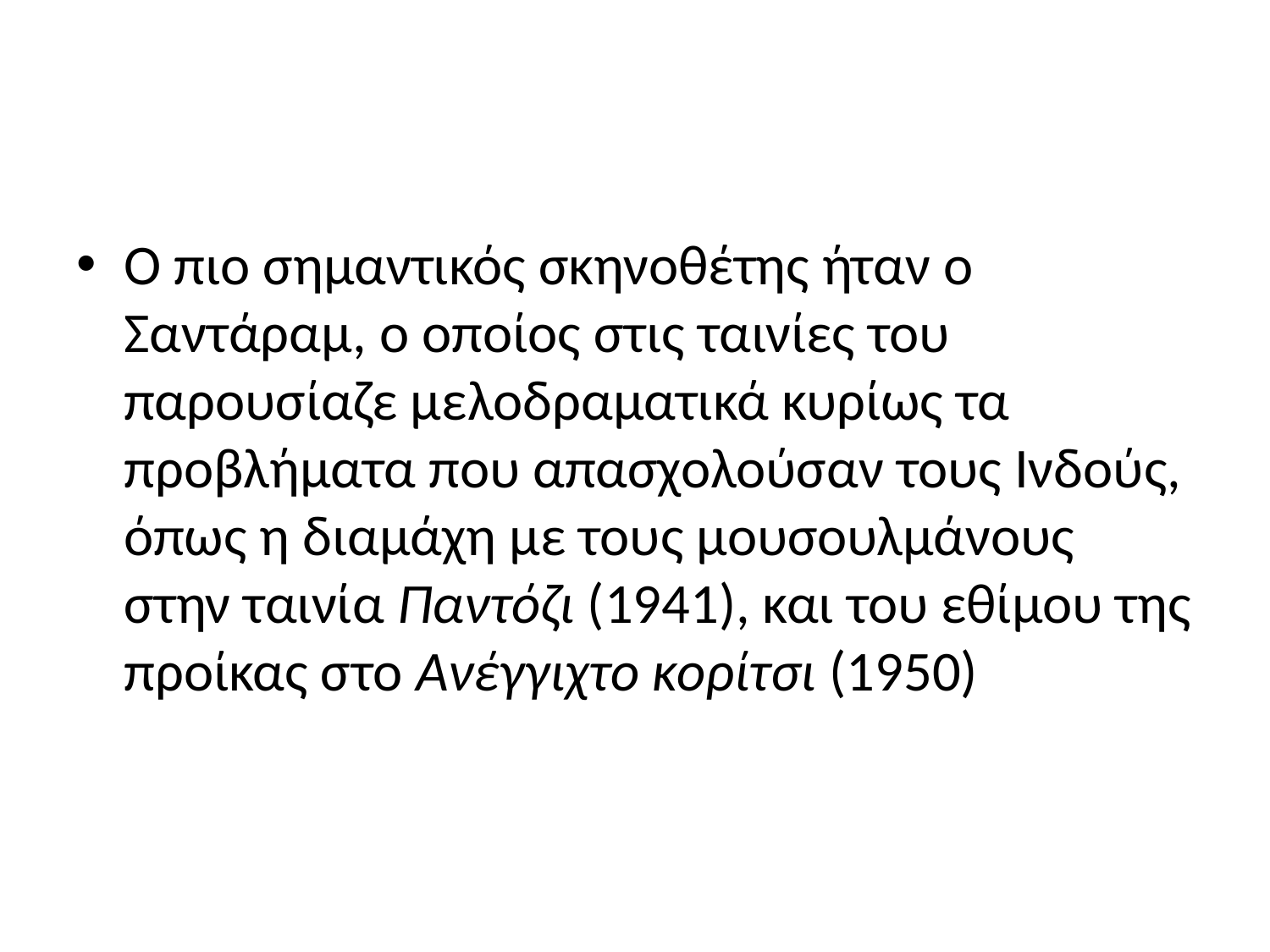

#
Ο πιο σημαντικός σκηνοθέτης ήταν ο Σαντάραμ, ο οποίος στις ταινίες του παρουσίαζε μελοδραματικά κυρίως τα προβλήματα που απασχολούσαν τους Ινδούς, όπως η διαμάχη με τους μουσουλμάνους στην ταινία Παντόζι (1941), και του εθίμου της προίκας στο Ανέγγιχτο κορίτσι (1950)